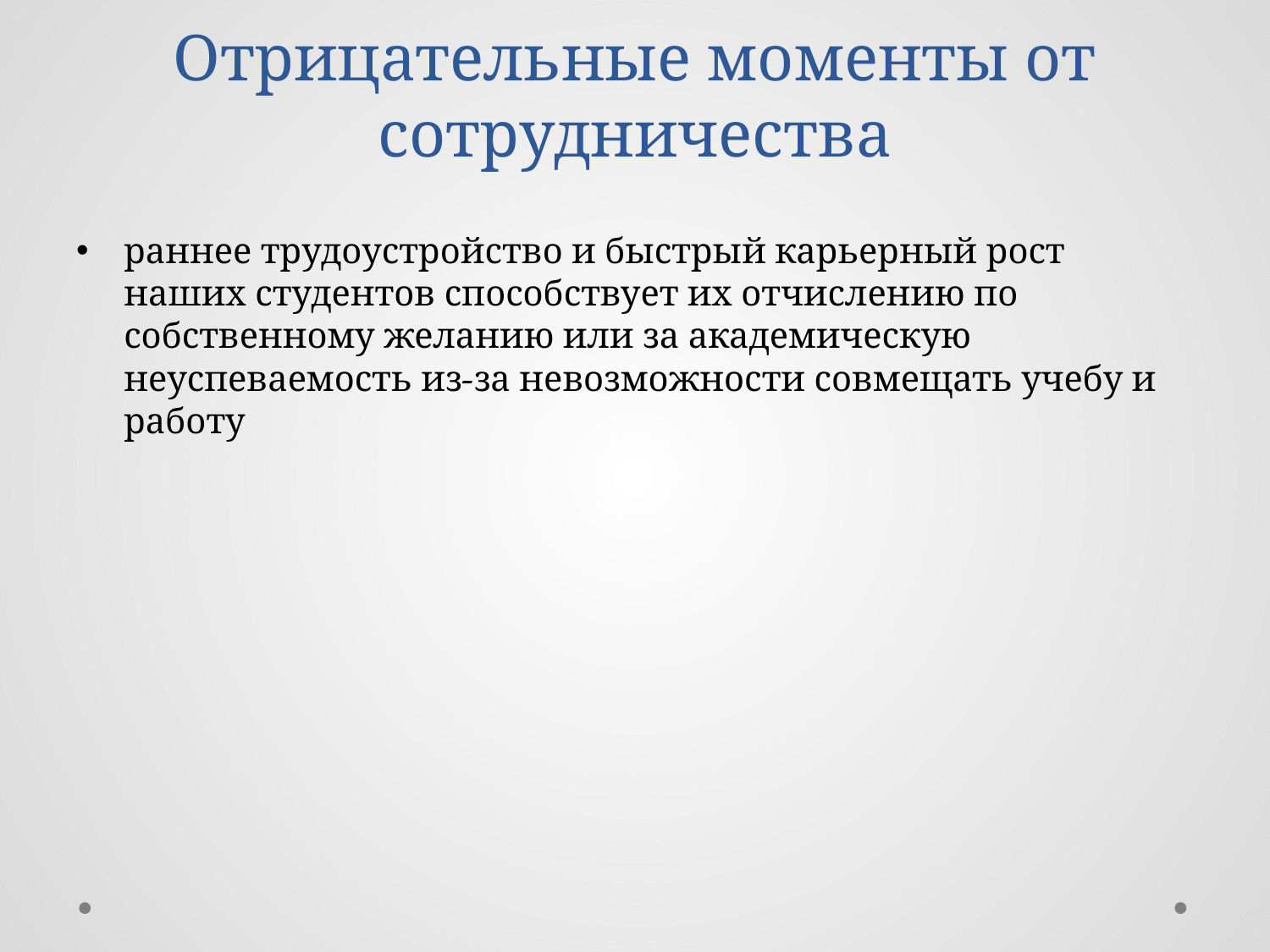

# Отрицательные моменты от сотрудничества
раннее трудоустройство и быстрый карьерный рост наших студентов способствует их отчислению по собственному желанию или за академическую неуспеваемость из-за невозможности совмещать учебу и работу